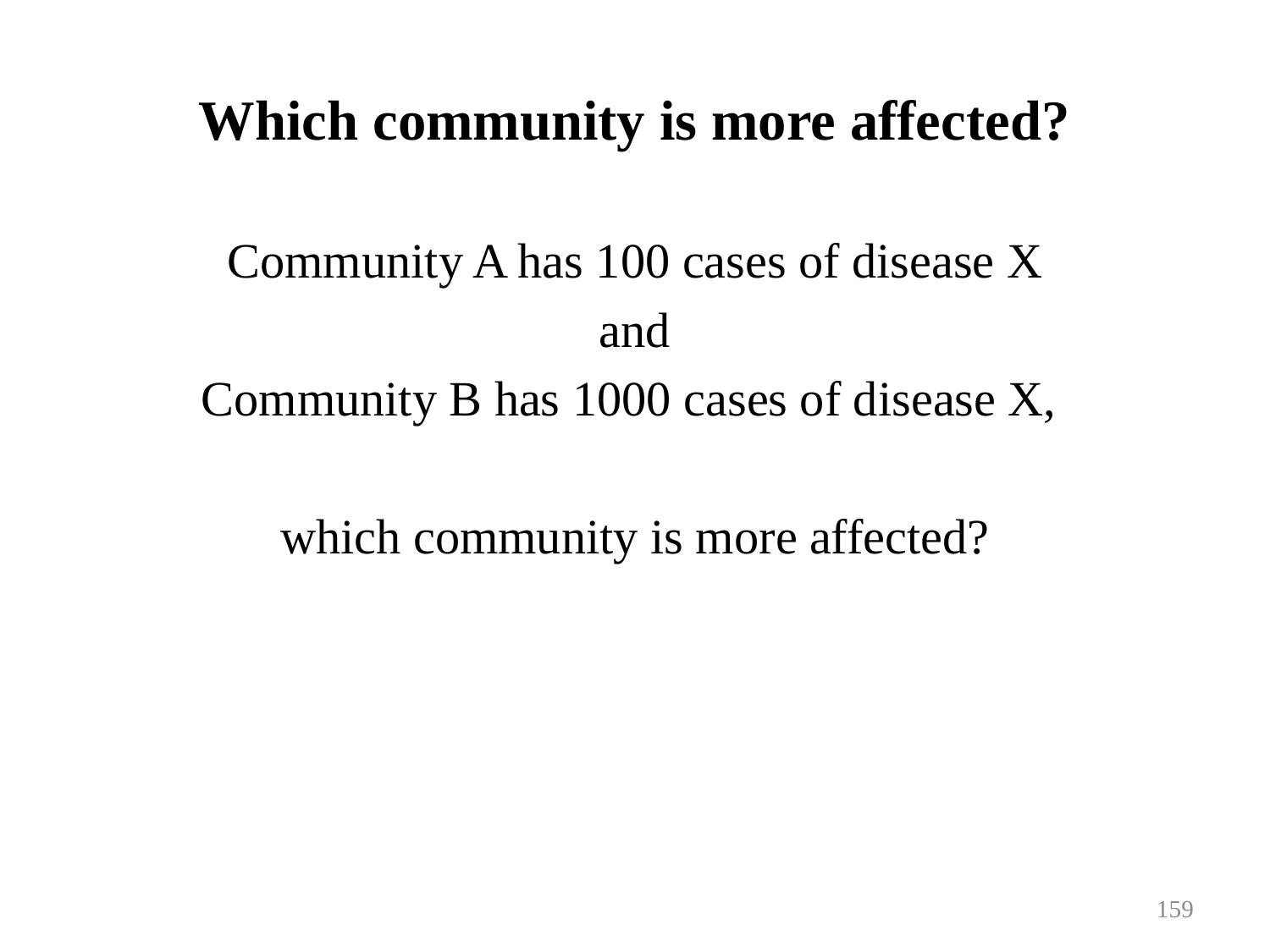

# Which community is more affected?
Community A has 100 cases of disease X
 and
Community B has 1000 cases of disease X,

which community is more affected?
159